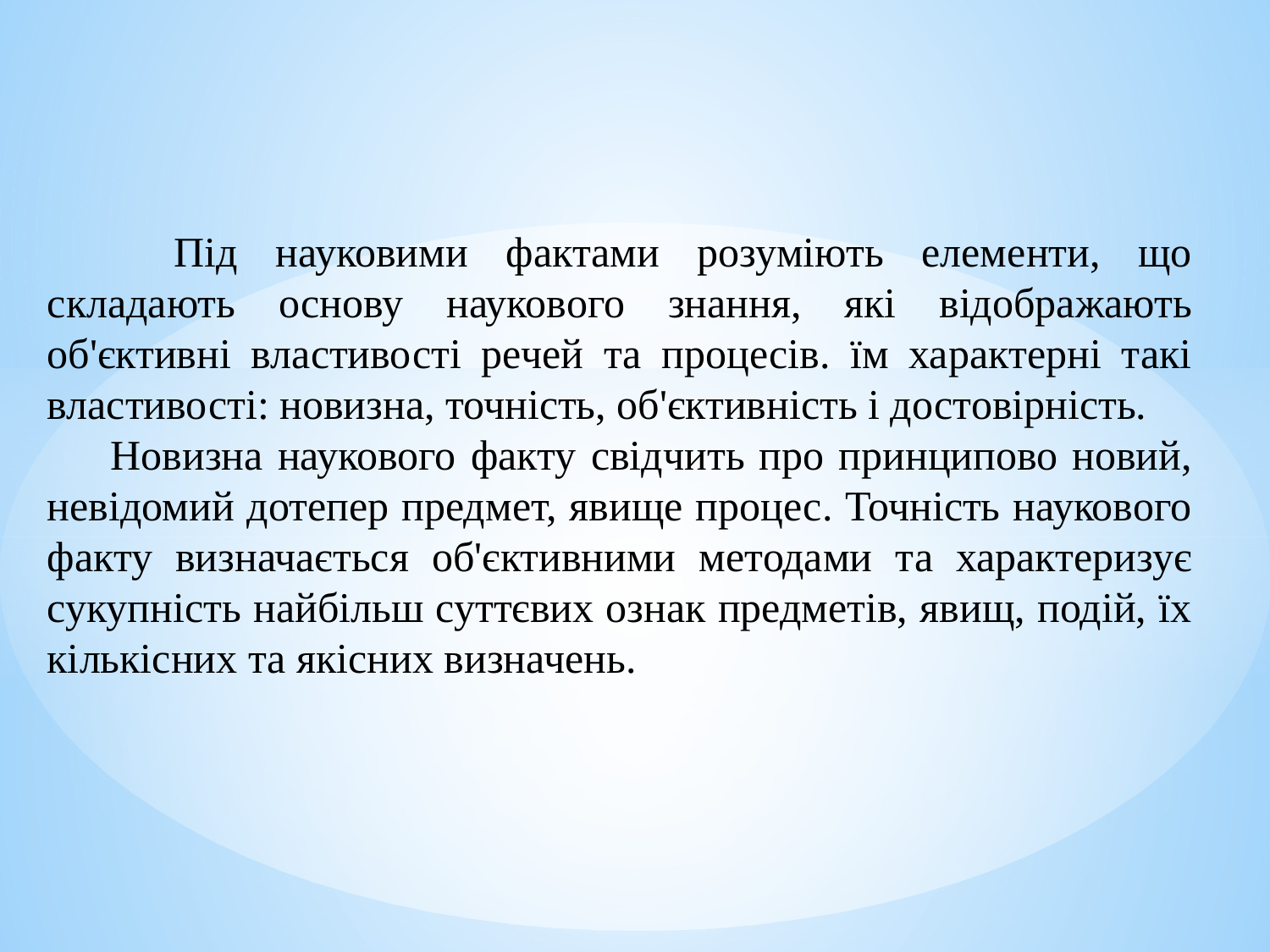

Під науковими фактами розуміють елементи, що складають ос­нову наукового знання, які відображають об'єктивні властивості ре­чей та процесів. їм характерні такі властивості: новизна, точність, об'єктивність і достовірність.
Новизна наукового факту свідчить про принципово новий, не­відомий дотепер предмет, явище процес. Точність наукового факту визначається об'єктивними методами та характеризує сукупність найбільш суттєвих ознак предметів, явищ, подій, їх кількісних та якіс­них визначень.